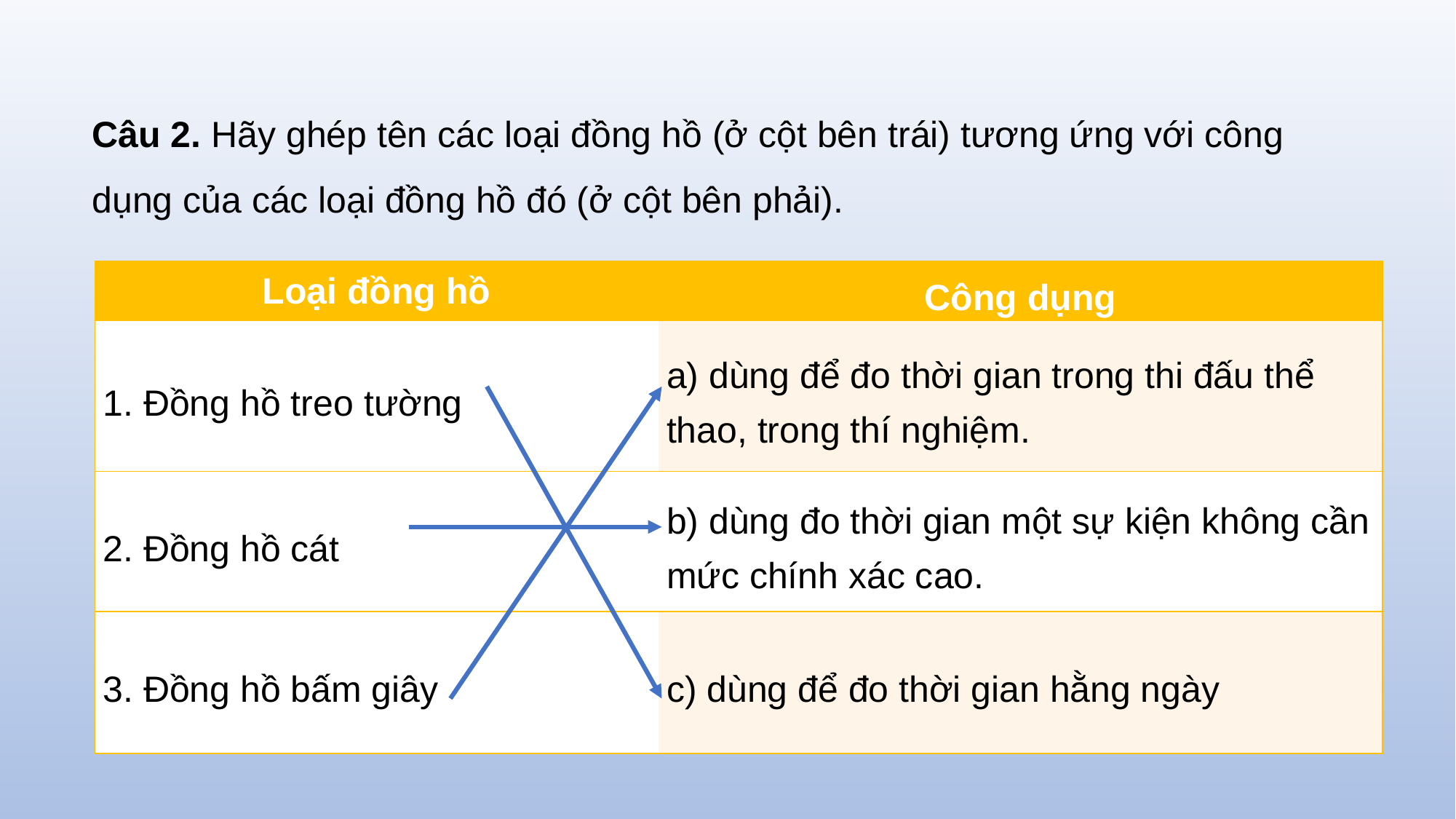

Câu 2. Hãy ghép tên các loại đồng hồ (ở cột bên trái) tương ứng với công dụng của các loại đồng hồ đó (ở cột bên phải).
| Loại đồng hồ | Công dụng |
| --- | --- |
| 1. Đồng hồ treo tường | a) dùng để đo thời gian trong thi đấu thể thao, trong thí nghiệm. |
| 2. Đồng hồ cát | b) dùng đo thời gian một sự kiện không cần mức chính xác cao. |
| 3. Đồng hồ bấm giây | c) dùng để đo thời gian hằng ngày |